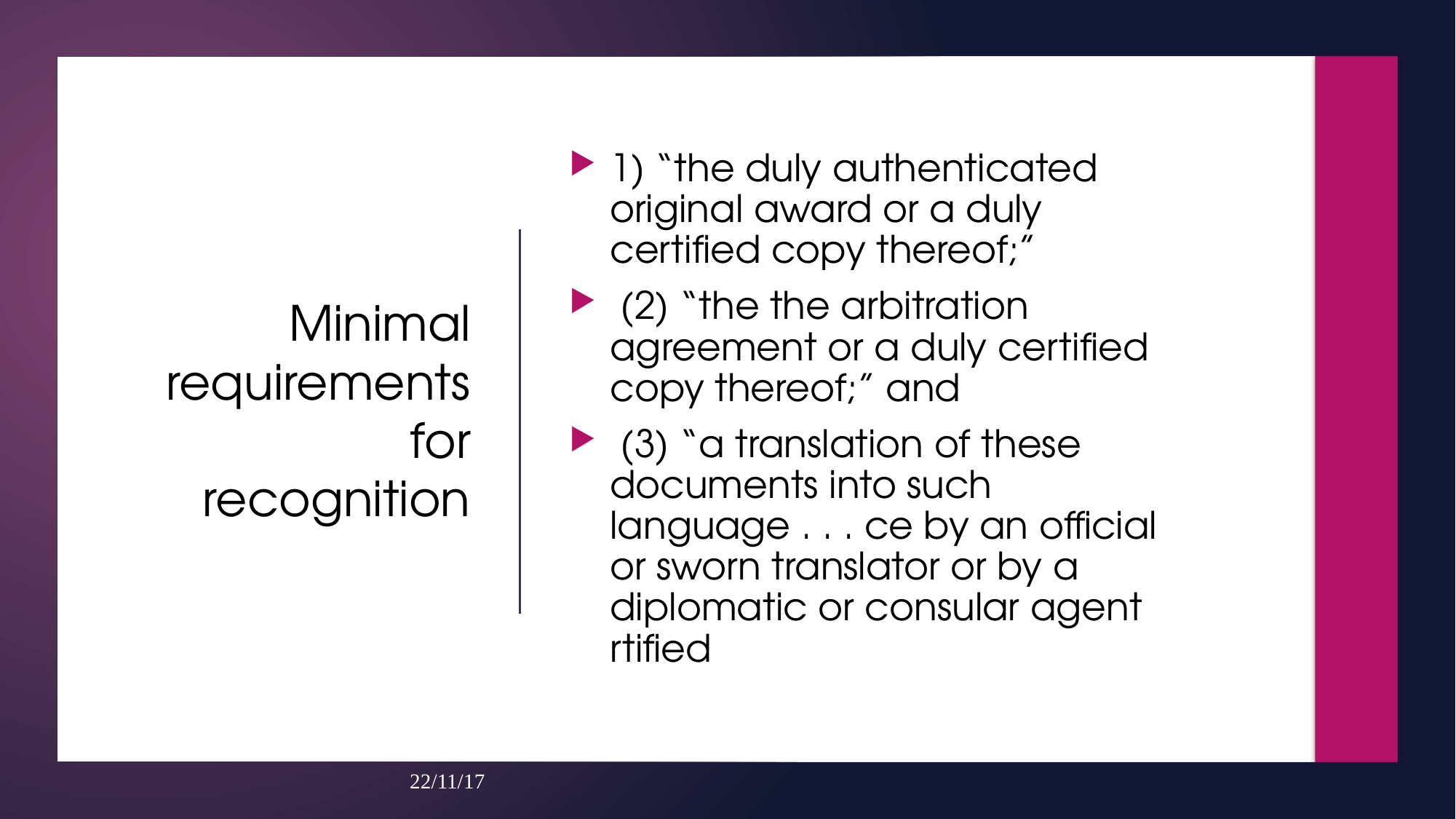

1) “the duly authenticated original award or a duly certified copy thereof;”
 (2) “the the arbitration agreement or a duly certified copy thereof;” and
 (3) “a translation of these documents into such language . . . ce by an official or sworn translator or by a diplomatic or consular agent rtified
Minimal requirements for recognition
22/11/17